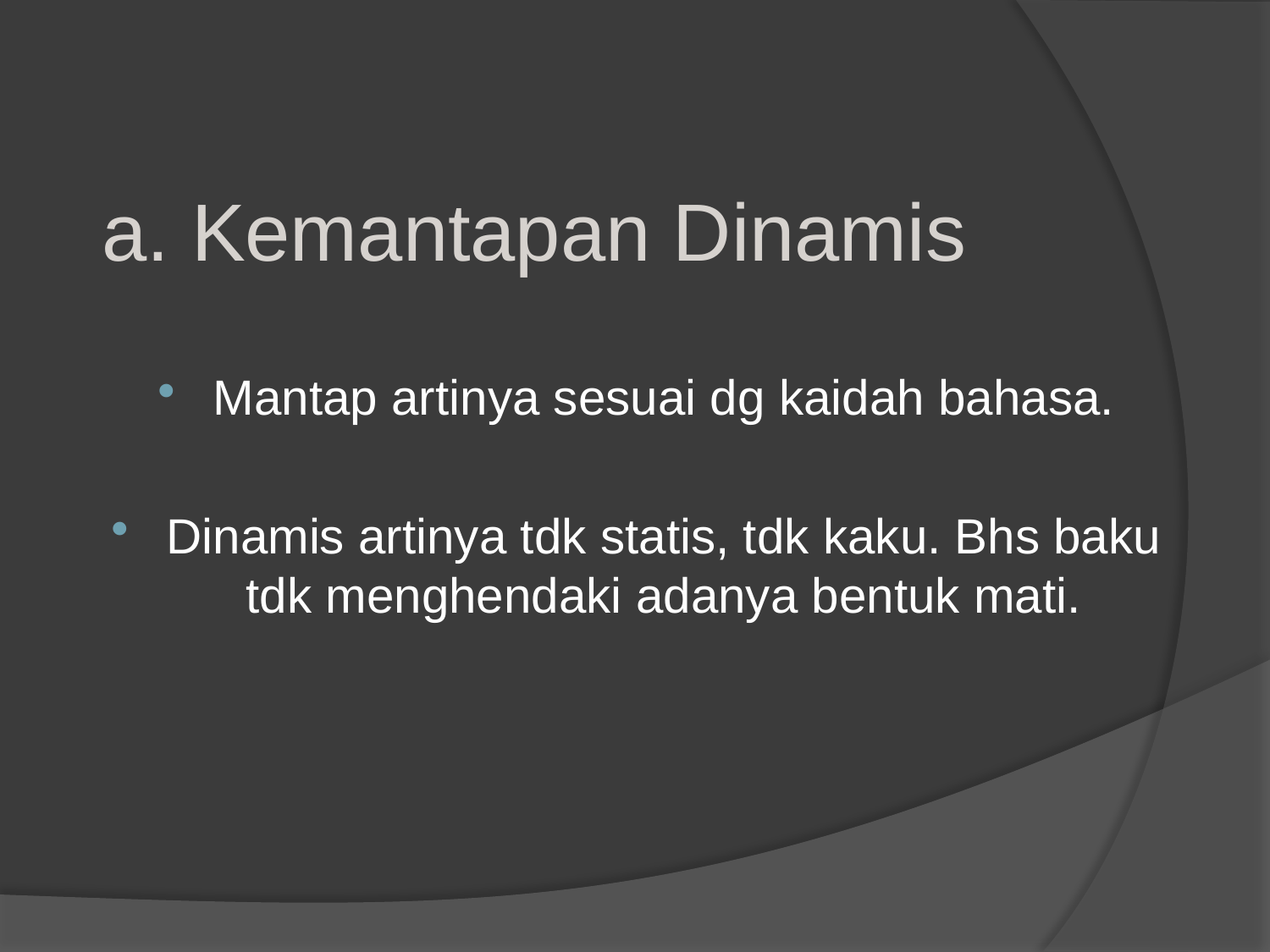

# a. Kemantapan Dinamis
Mantap artinya sesuai dg kaidah bahasa.

Dinamis artinya tdk statis, tdk kaku. Bhs baku tdk menghendaki adanya bentuk mati.